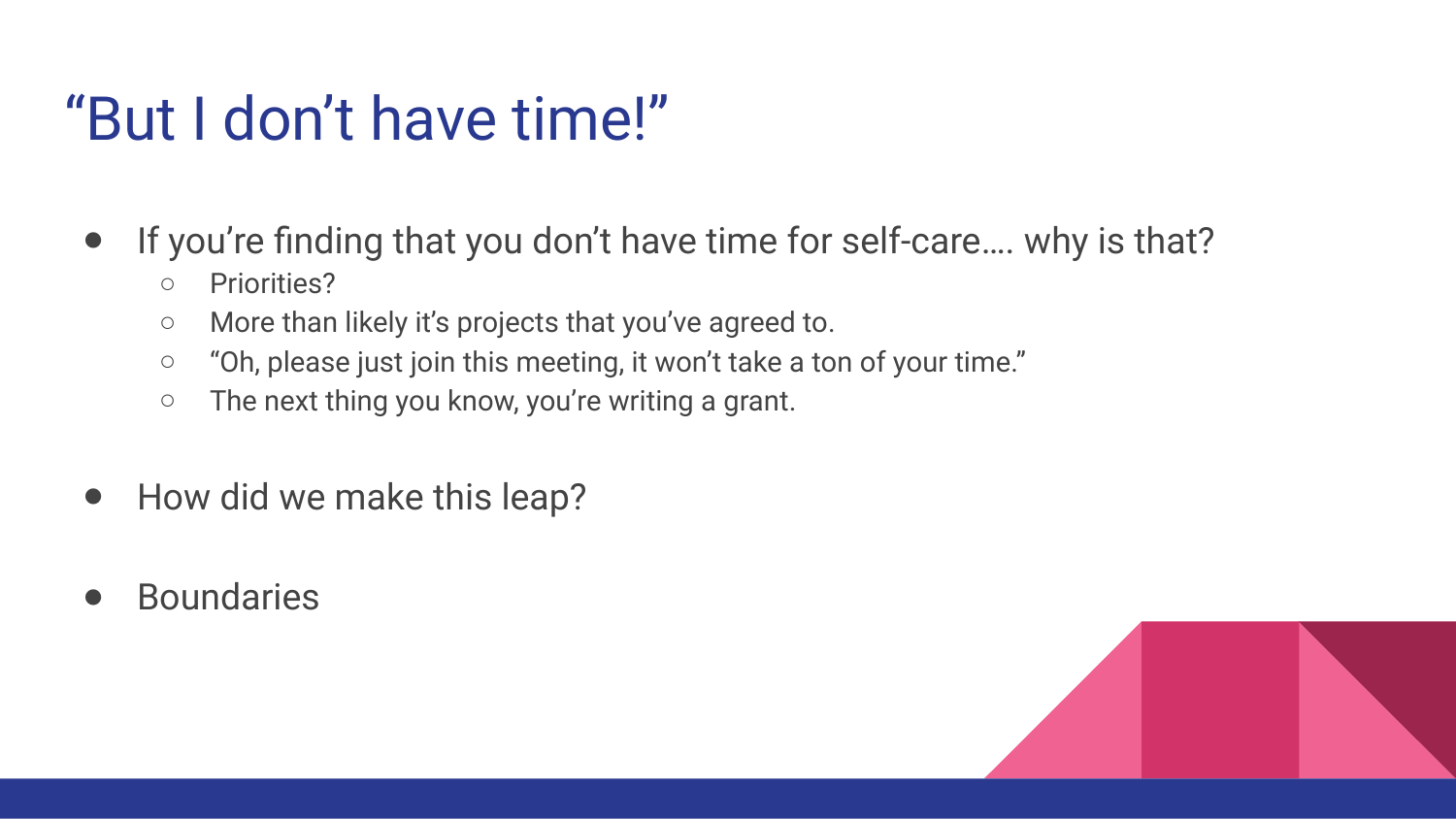

# “But I don’t have time!”
If you’re finding that you don’t have time for self-care…. why is that?
Priorities?
More than likely it’s projects that you’ve agreed to.
“Oh, please just join this meeting, it won’t take a ton of your time.”
The next thing you know, you’re writing a grant.

How did we make this leap?

Boundaries